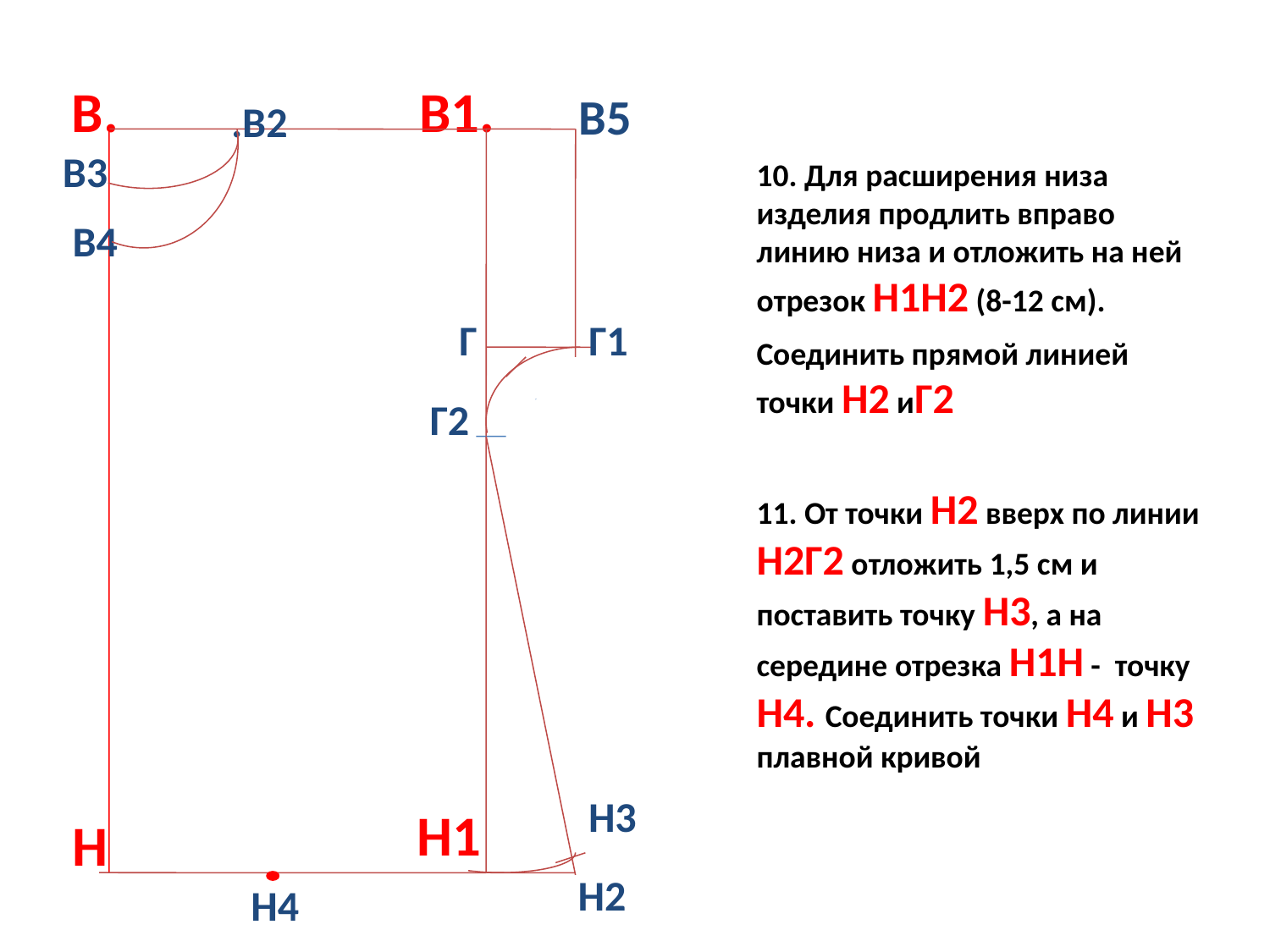

В.
В1.
В5

.В2
В4
Г
Г1
 Н1
Г2
В3

10. Для расширения низа изделия продлить вправо линию низа и отложить на ней отрезок Н1Н2 (8-12 см).

Соединить прямой линией точки Н2 иГ2
11. От точки Н2 вверх по линии Н2Г2 отложить 1,5 см и поставить точку Н3, а на середине отрезка Н1Н -  точку Н4. Соединить точки Н4 и Н3 плавной кривой

Н3
Н
Н2
Н4